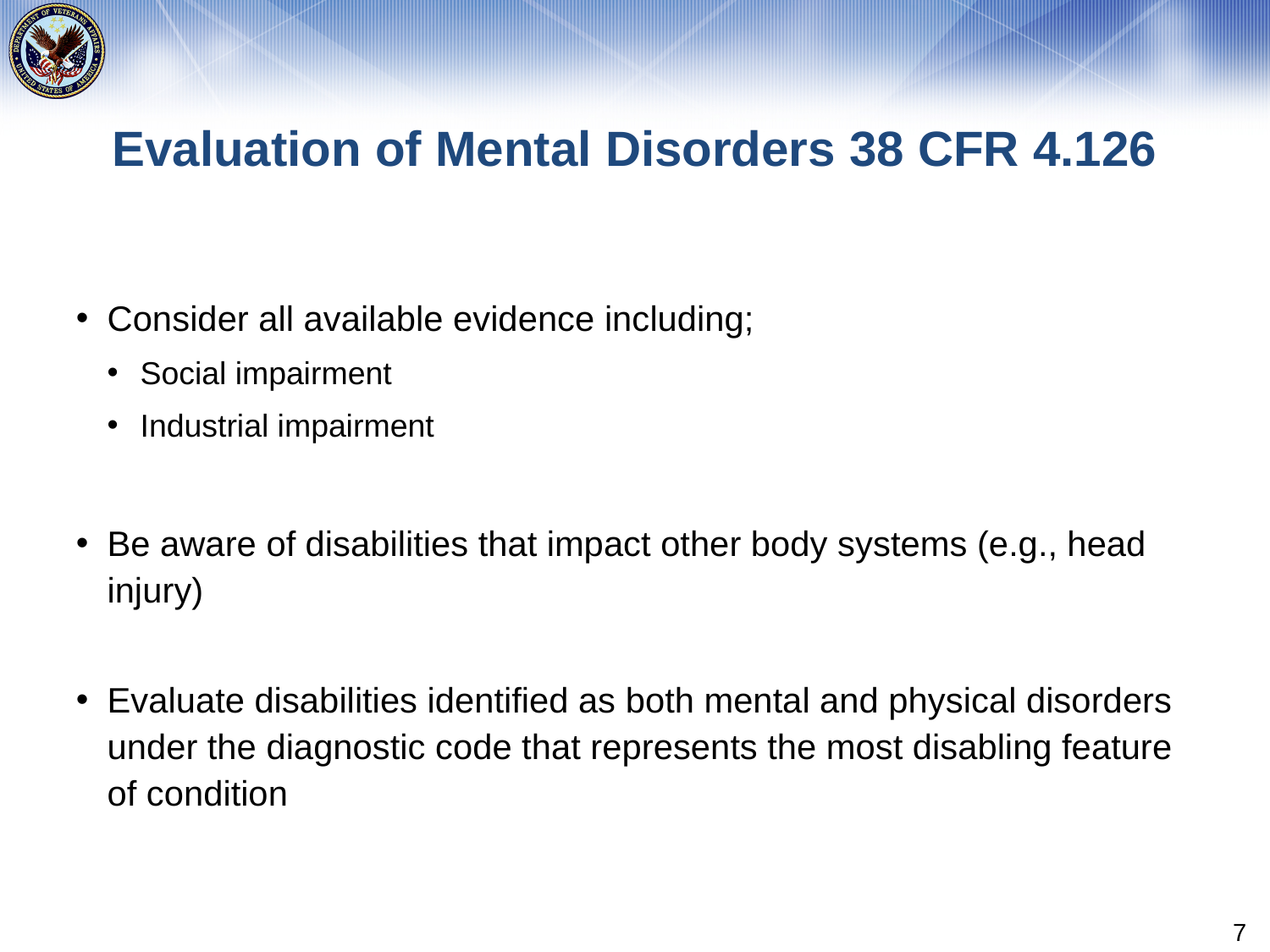

# Evaluation of Mental Disorders 38 CFR 4.126
Consider all available evidence including;
Social impairment
Industrial impairment

Be aware of disabilities that impact other body systems (e.g., head injury)

Evaluate disabilities identified as both mental and physical disorders under the diagnostic code that represents the most disabling feature of condition

7